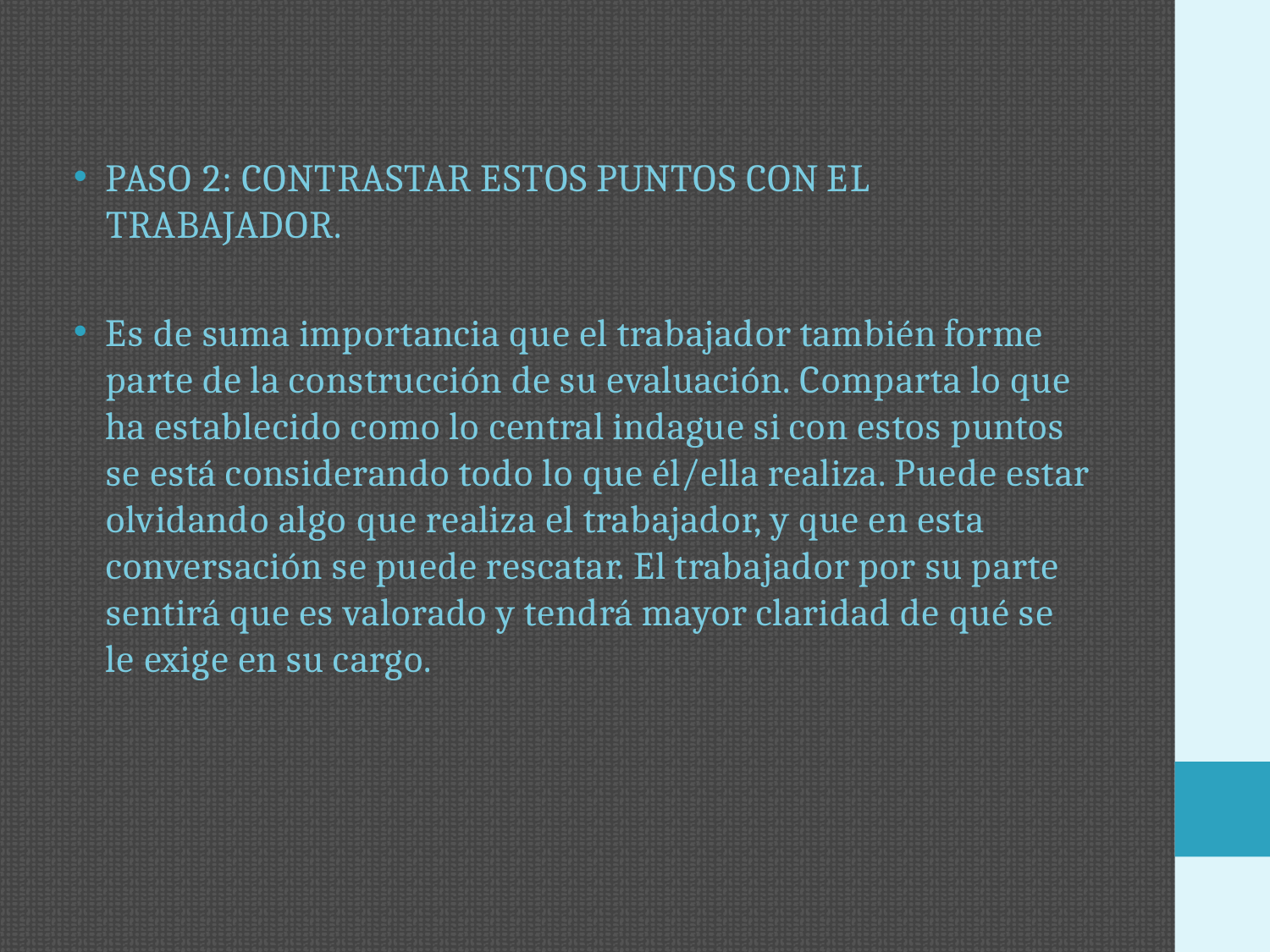

PASO 2: CONTRASTAR ESTOS PUNTOS CON EL TRABAJADOR.

Es de suma importancia que el trabajador también forme parte de la construcción de su evaluación. Comparta lo que ha establecido como lo central indague si con estos puntos se está considerando todo lo que él/ella realiza. Puede estar olvidando algo que realiza el trabajador, y que en esta conversación se puede rescatar. El trabajador por su parte sentirá que es valorado y tendrá mayor claridad de qué se le exige en su cargo.